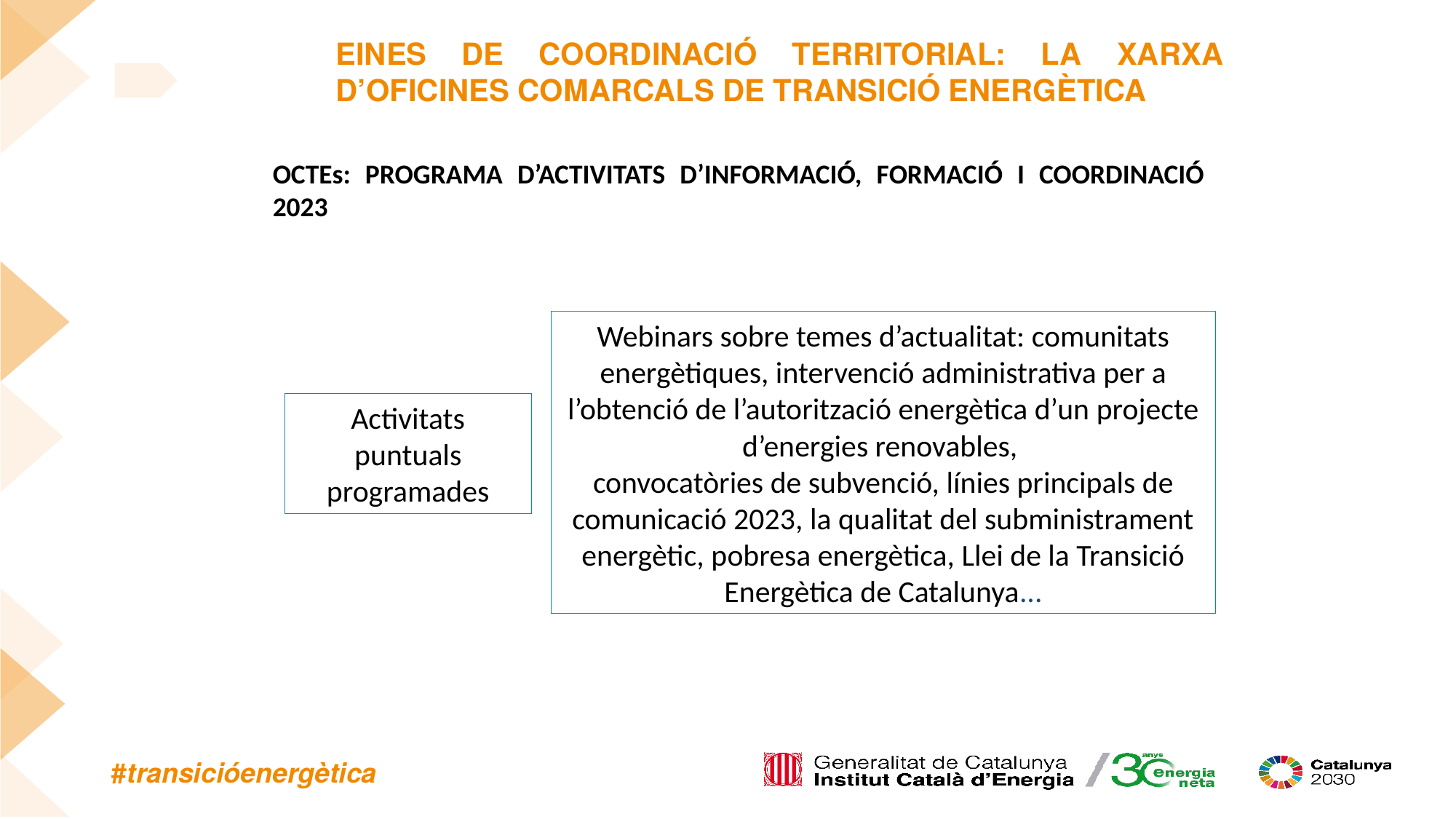

EINES DE COORDINACIÓ TERRITORIAL: LA XARXA D’OFICINES COMARCALS DE TRANSICIÓ ENERGÈTICA

OCTEs: PROGRAMA D’ACTIVITATS D’INFORMACIÓ, FORMACIÓ I COORDINACIÓ 2023
Webinars sobre temes d’actualitat: comunitats energètiques, intervenció administrativa per a l’obtenció de l’autorització energètica d’un projecte d’energies renovables,
convocatòries de subvenció, línies principals de comunicació 2023, la qualitat del subministrament energètic, pobresa energètica, Llei de la Transició Energètica de Catalunya...
Activitats puntuals programades